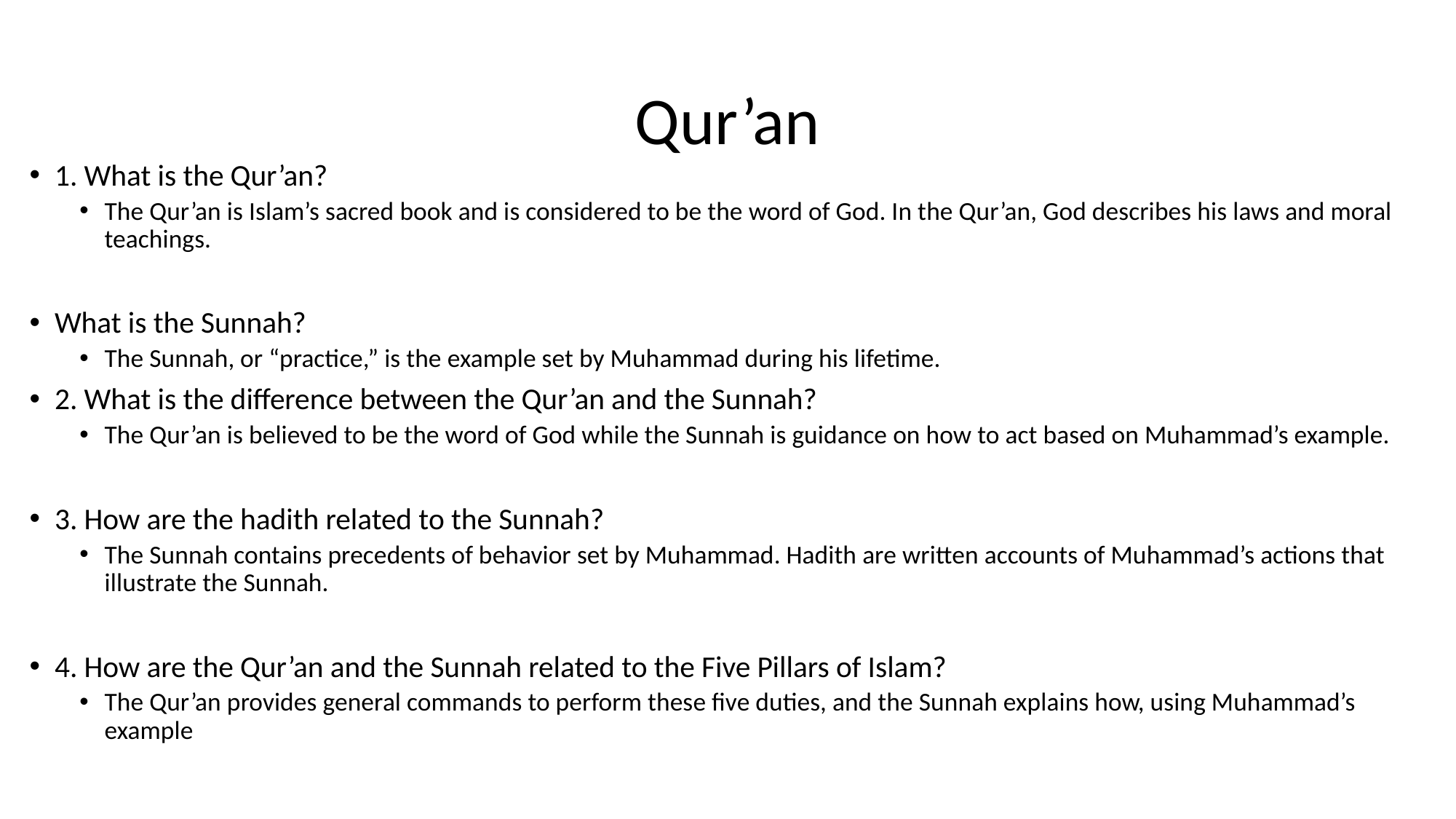

# Qur’an
1. What is the Qur’an?
The Qur’an is Islam’s sacred book and is considered to be the word of God. In the Qur’an, God describes his laws and moral teachings.

What is the Sunnah?
The Sunnah, or “practice,” is the example set by Muhammad during his lifetime.
2. What is the difference between the Qur’an and the Sunnah?
The Qur’an is believed to be the word of God while the Sunnah is guidance on how to act based on Muhammad’s example.

3. How are the hadith related to the Sunnah?
The Sunnah contains precedents of behavior set by Muhammad. Hadith are written accounts of Muhammad’s actions that illustrate the Sunnah.

4. How are the Qur’an and the Sunnah related to the Five Pillars of Islam?
The Qur’an provides general commands to perform these five duties, and the Sunnah explains how, using Muhammad’s example